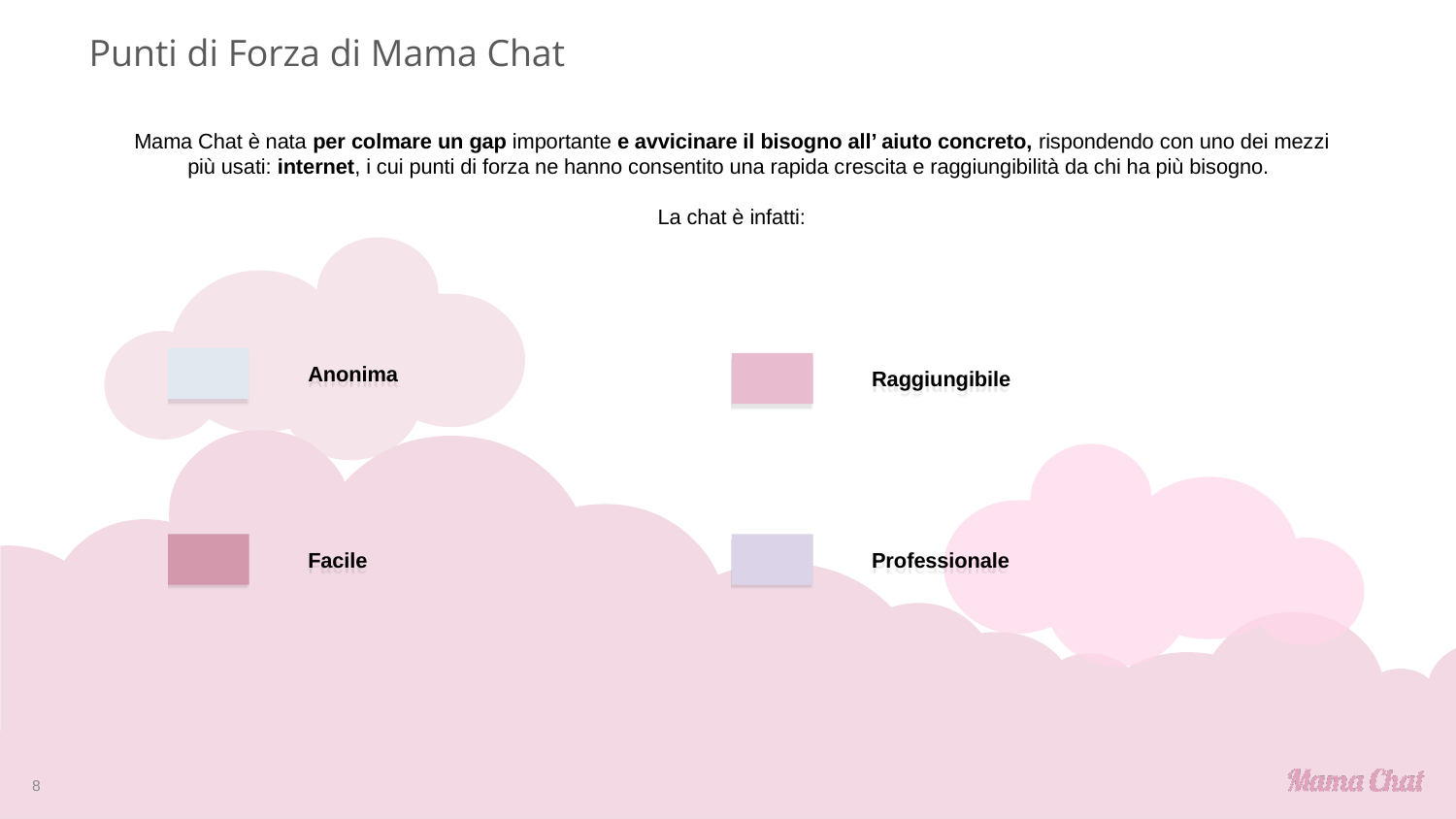

# Punti di Forza di Mama Chat
Mama Chat è nata per colmare un gap importante e avvicinare il bisogno all’ aiuto concreto, rispondendo con uno dei mezzi più usati: internet, i cui punti di forza ne hanno consentito una rapida crescita e raggiungibilità da chi ha più bisogno.

La chat è infatti:

Anonima

Raggiungibile

Facile

Professionale
8